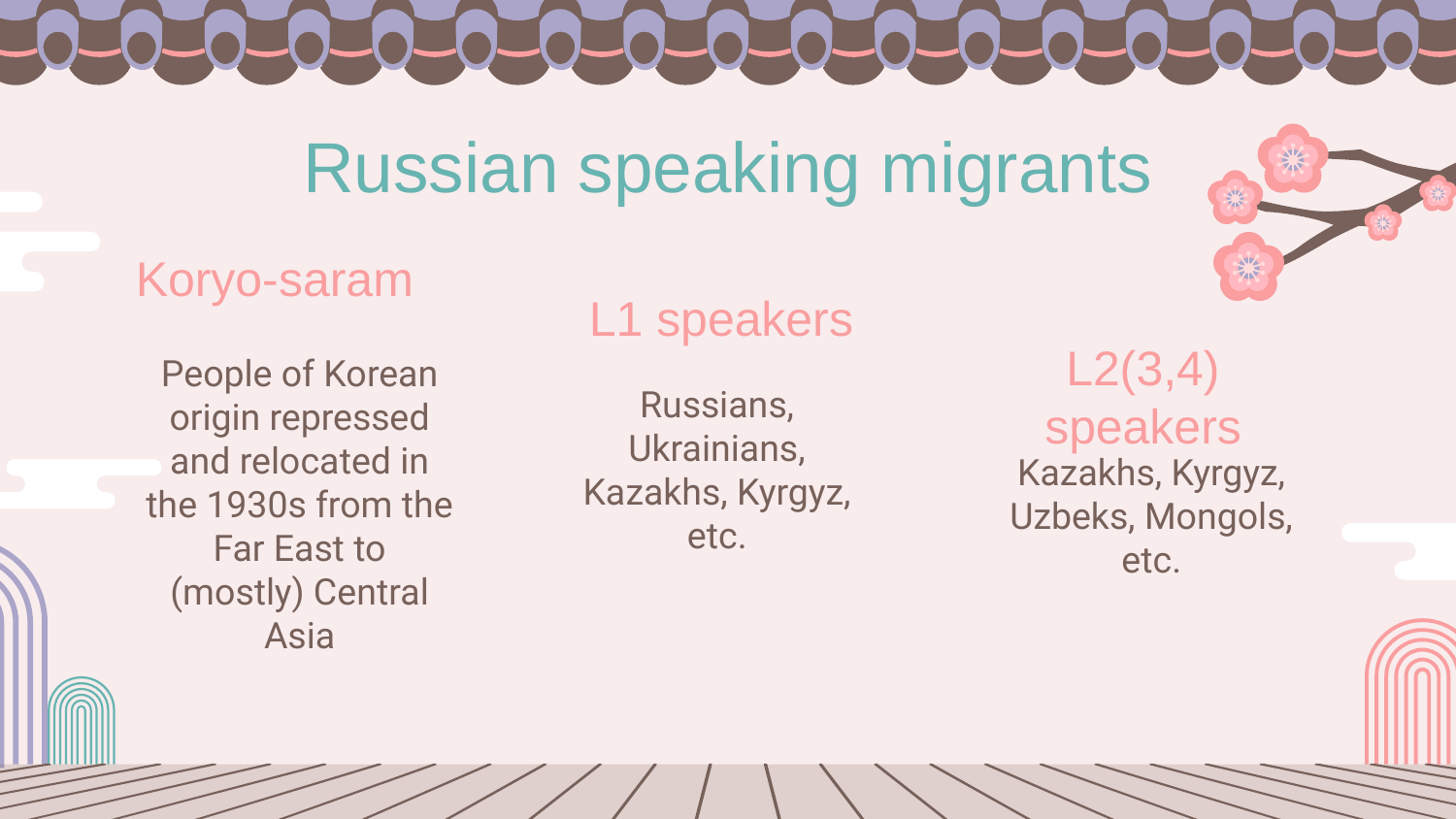

# Russian speaking migrants

Koryo-saram
L1 speakers
L2(3,4) speakers
People of Korean origin repressed and relocated in the 1930s from the Far East to (mostly) Central Asia
Russians, Ukrainians, Kazakhs, Kyrgyz, etc.
Kazakhs, Kyrgyz, Uzbeks, Mongols, etc.